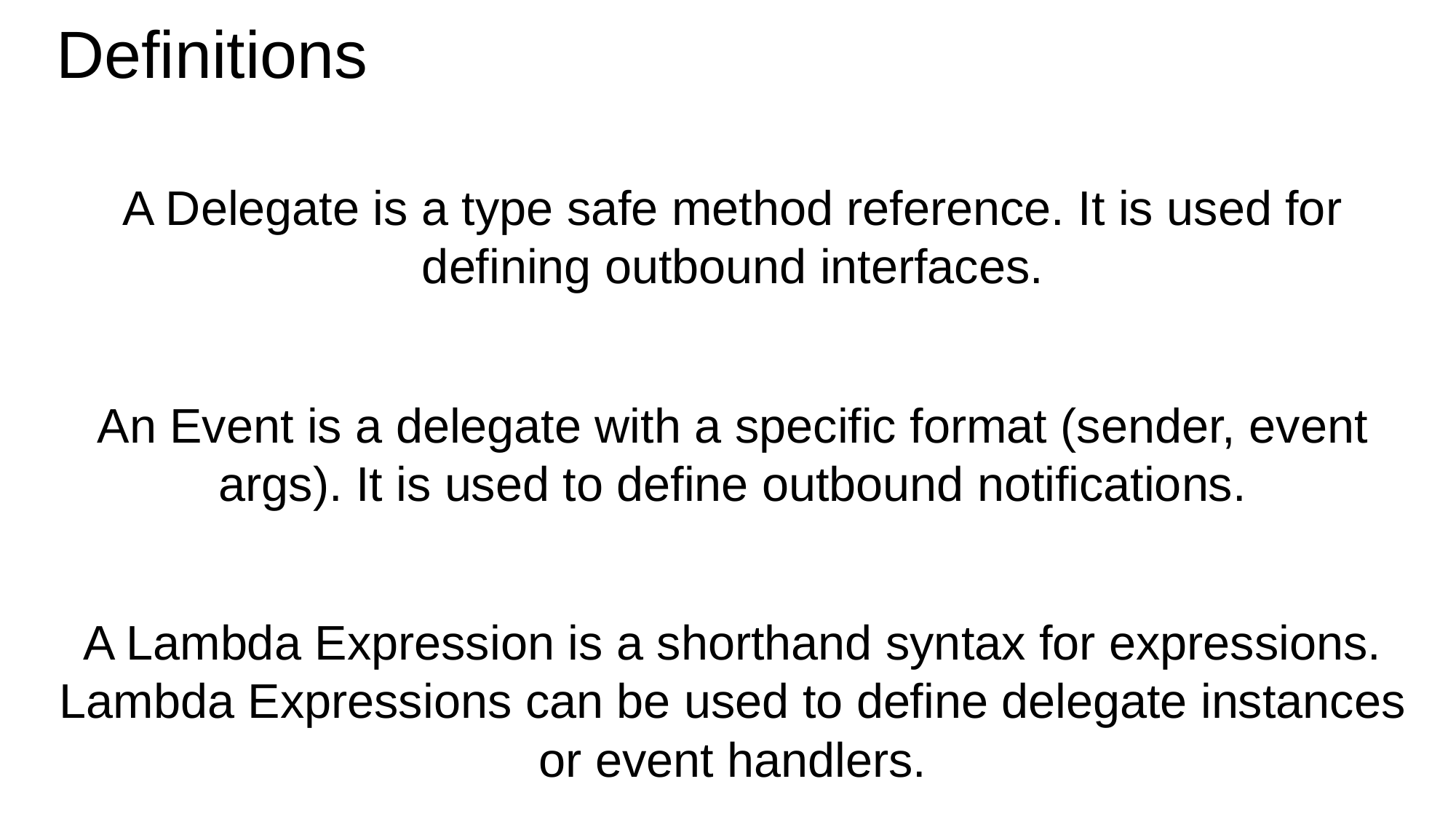

# Definitions
A Delegate is a type safe method reference. It is used for defining outbound interfaces.

An Event is a delegate with a specific format (sender, event args). It is used to define outbound notifications.

A Lambda Expression is a shorthand syntax for expressions. Lambda Expressions can be used to define delegate instances or event handlers.